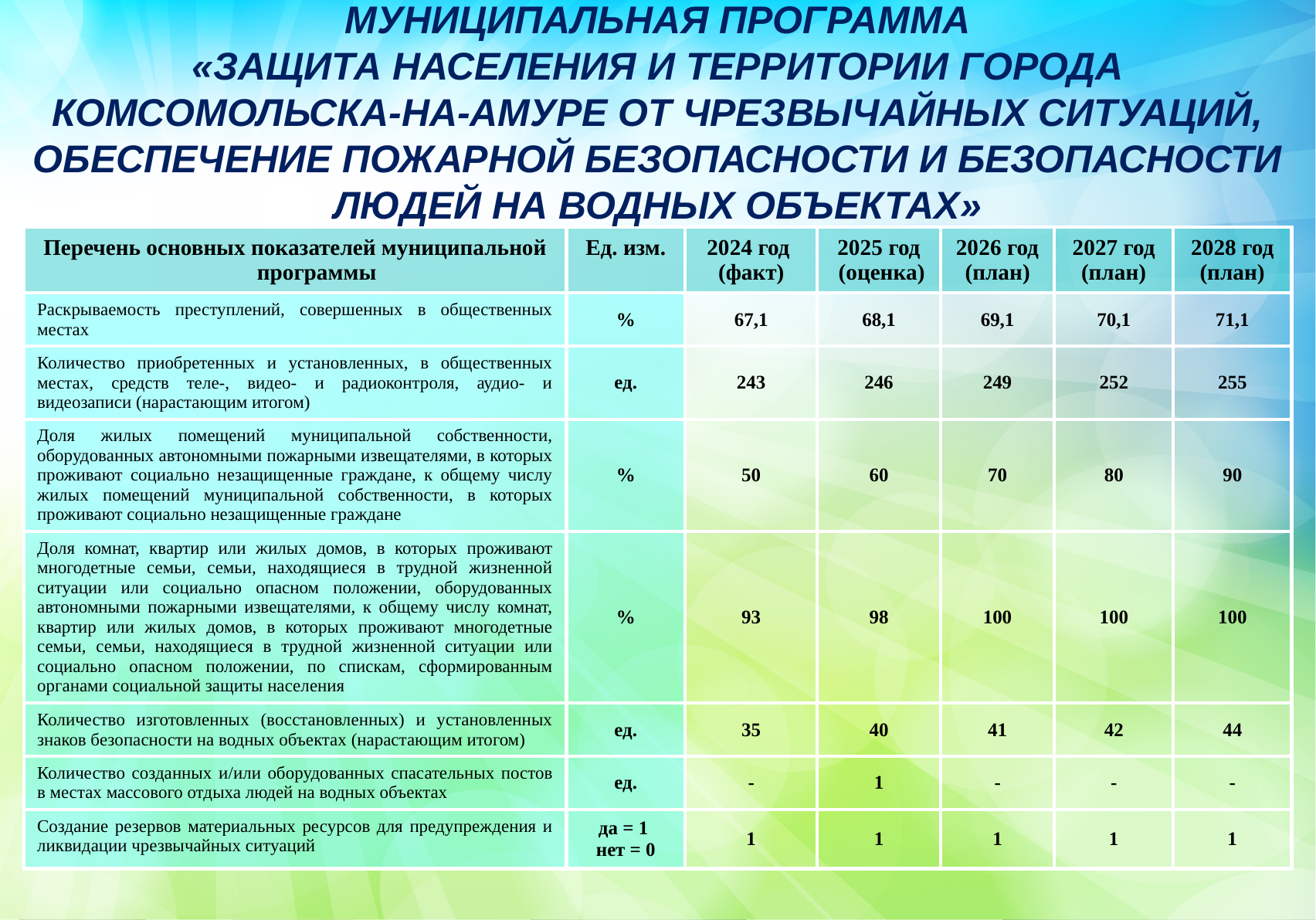

МУНИЦИПАЛЬНАЯ ПРОГРАММА
«ЗАЩИТА НАСЕЛЕНИЯ И ТЕРРИТОРИИ ГОРОДА КОМСОМОЛЬСКА-НА-АМУРЕ ОТ ЧРЕЗВЫЧАЙНЫХ СИТУАЦИЙ, ОБЕСПЕЧЕНИЕ ПОЖАРНОЙ БЕЗОПАСНОСТИ И БЕЗОПАСНОСТИ ЛЮДЕЙ НА ВОДНЫХ ОБЪЕКТАХ»
| Перечень основных показателей муниципальной программы | Ед. изм. | 2024 год (факт) | 2025 год (оценка) | 2026 год (план) | 2027 год (план) | 2028 год (план) |
| --- | --- | --- | --- | --- | --- | --- |
| Раскрываемость преступлений, совершенных в общественных местах | % | 67,1 | 68,1 | 69,1 | 70,1 | 71,1 |
| Количество приобретенных и установленных, в общественных местах, средств теле-, видео- и радиоконтроля, аудио- и видеозаписи (нарастающим итогом) | ед. | 243 | 246 | 249 | 252 | 255 |
| Доля жилых помещений муниципальной собственности, оборудованных автономными пожарными извещателями, в которых проживают социально незащищенные граждане, к общему числу жилых помещений муниципальной собственности, в которых проживают социально незащищенные граждане | % | 50 | 60 | 70 | 80 | 90 |
| Доля комнат, квартир или жилых домов, в которых проживают многодетные семьи, семьи, находящиеся в трудной жизненной ситуации или социально опасном положении, оборудованных автономными пожарными извещателями, к общему числу комнат, квартир или жилых домов, в которых проживают многодетные семьи, семьи, находящиеся в трудной жизненной ситуации или социально опасном положении, по спискам, сформированным органами социальной защиты населения | % | 93 | 98 | 100 | 100 | 100 |
| Количество изготовленных (восстановленных) и установленных знаков безопасности на водных объектах (нарастающим итогом) | ед. | 35 | 40 | 41 | 42 | 44 |
| Количество созданных и/или оборудованных спасательных постов в местах массового отдыха людей на водных объектах | ед. | - | 1 | - | - | - |
| Создание резервов материальных ресурсов для предупреждения и ликвидации чрезвычайных ситуаций | да = 1 нет = 0 | 1 | 1 | 1 | 1 | 1 |